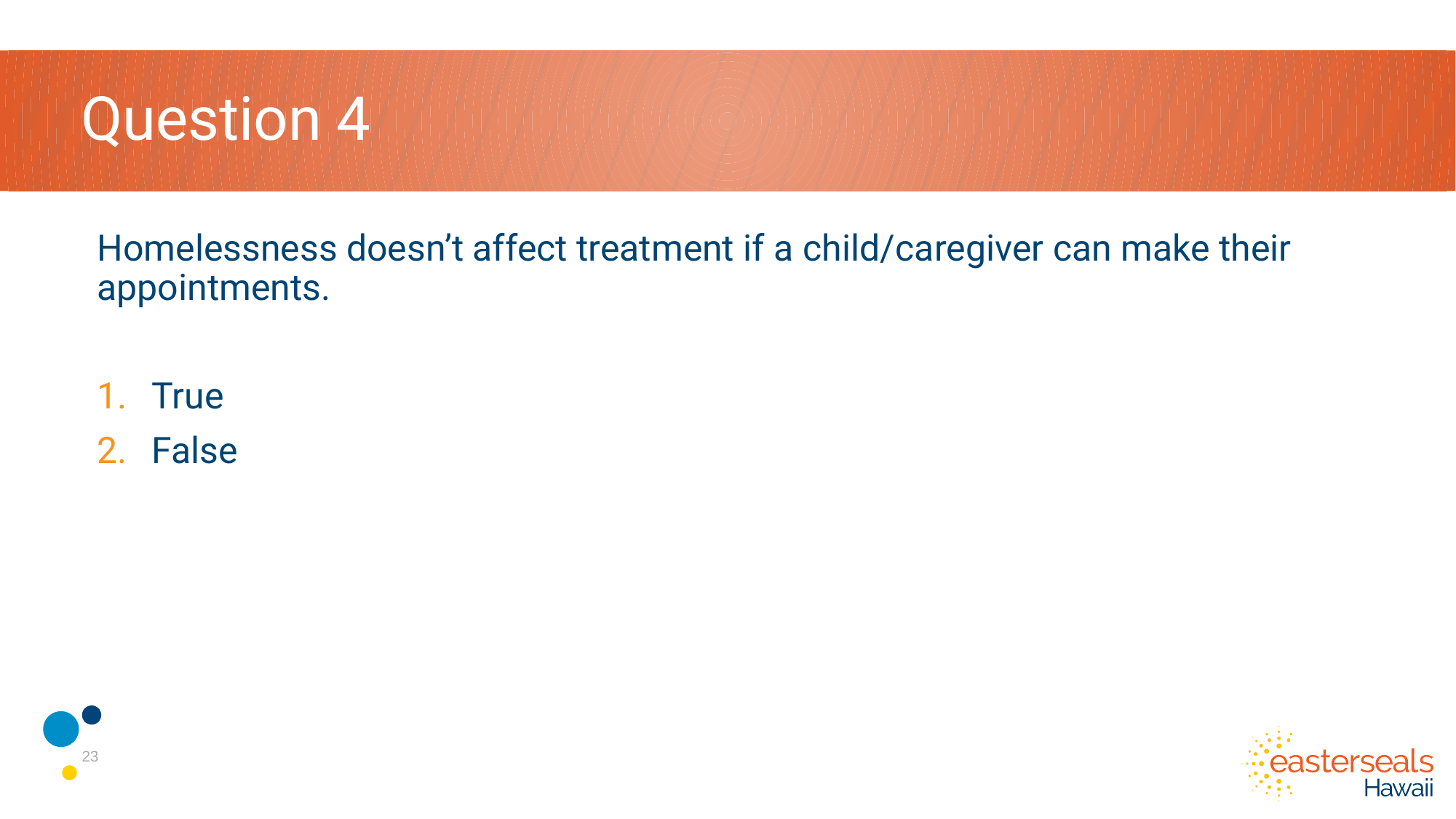

# Question 4
Homelessness doesn’t affect treatment if a child/caregiver can make their appointments.

True
False

23